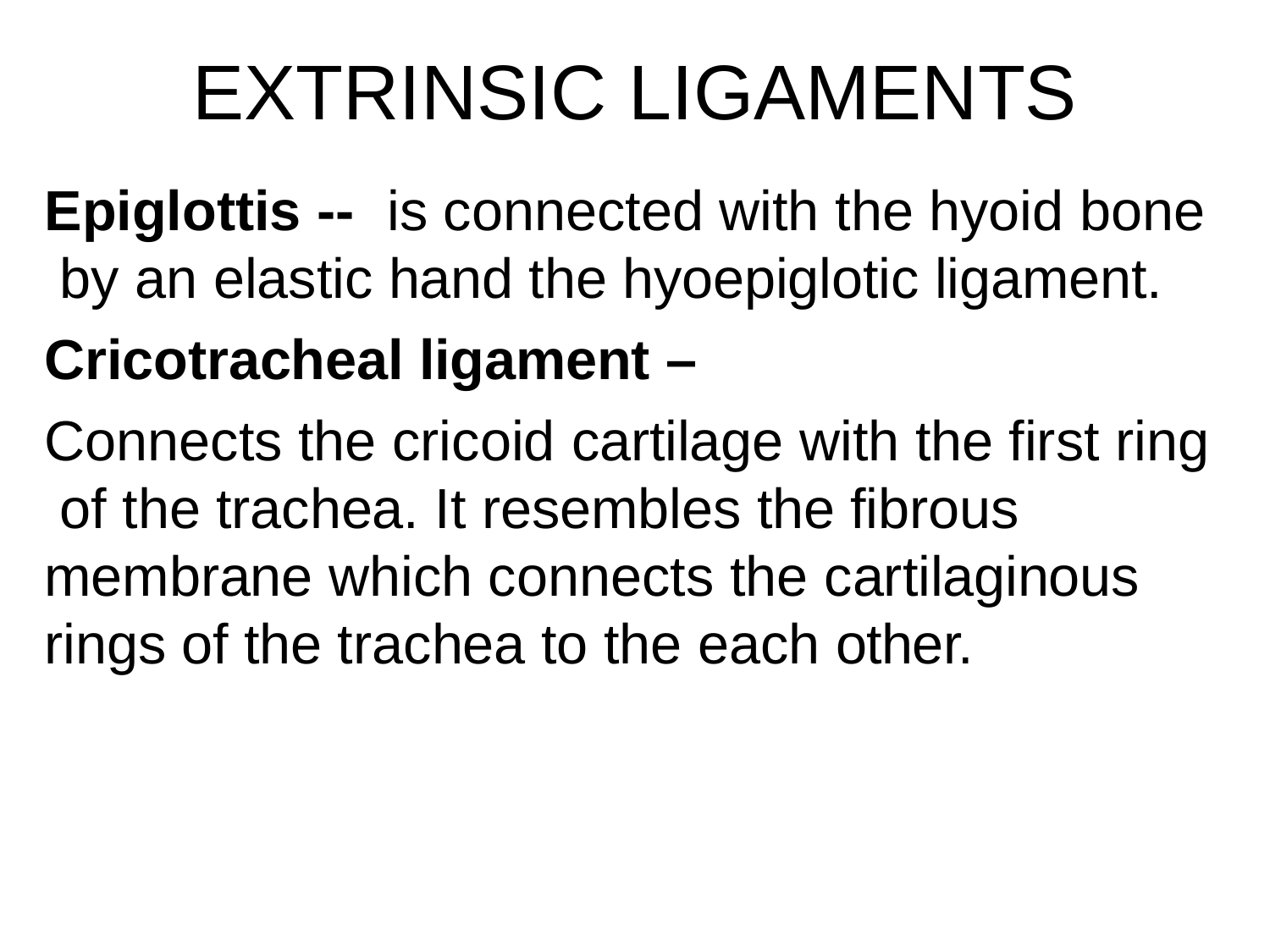

# EXTRINSIC LIGAMENTS
Epiglottis --	is connected with the hyoid bone  by an elastic hand the hyoepiglotic ligament.
Cricotracheal ligament –
Connects the cricoid cartilage with the first ring  of the trachea. It resembles the fibrous  membrane which connects the cartilaginous  rings of the trachea to the each other.